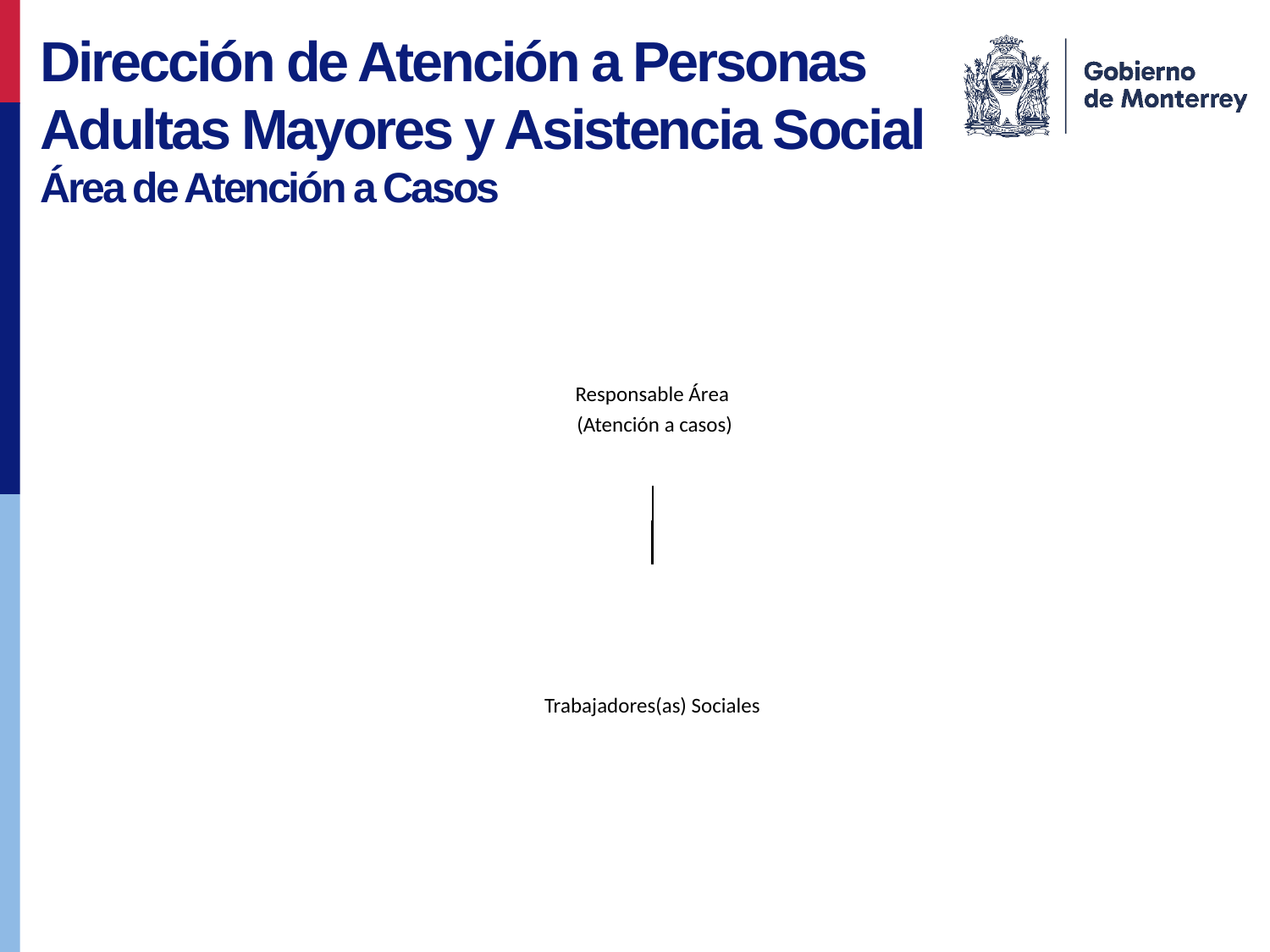

Dirección de Atención a Personas Adultas Mayores y Asistencia Social
Área de Atención a Casos
Responsable Área
 (Atención a casos)
Trabajadores(as) Sociales